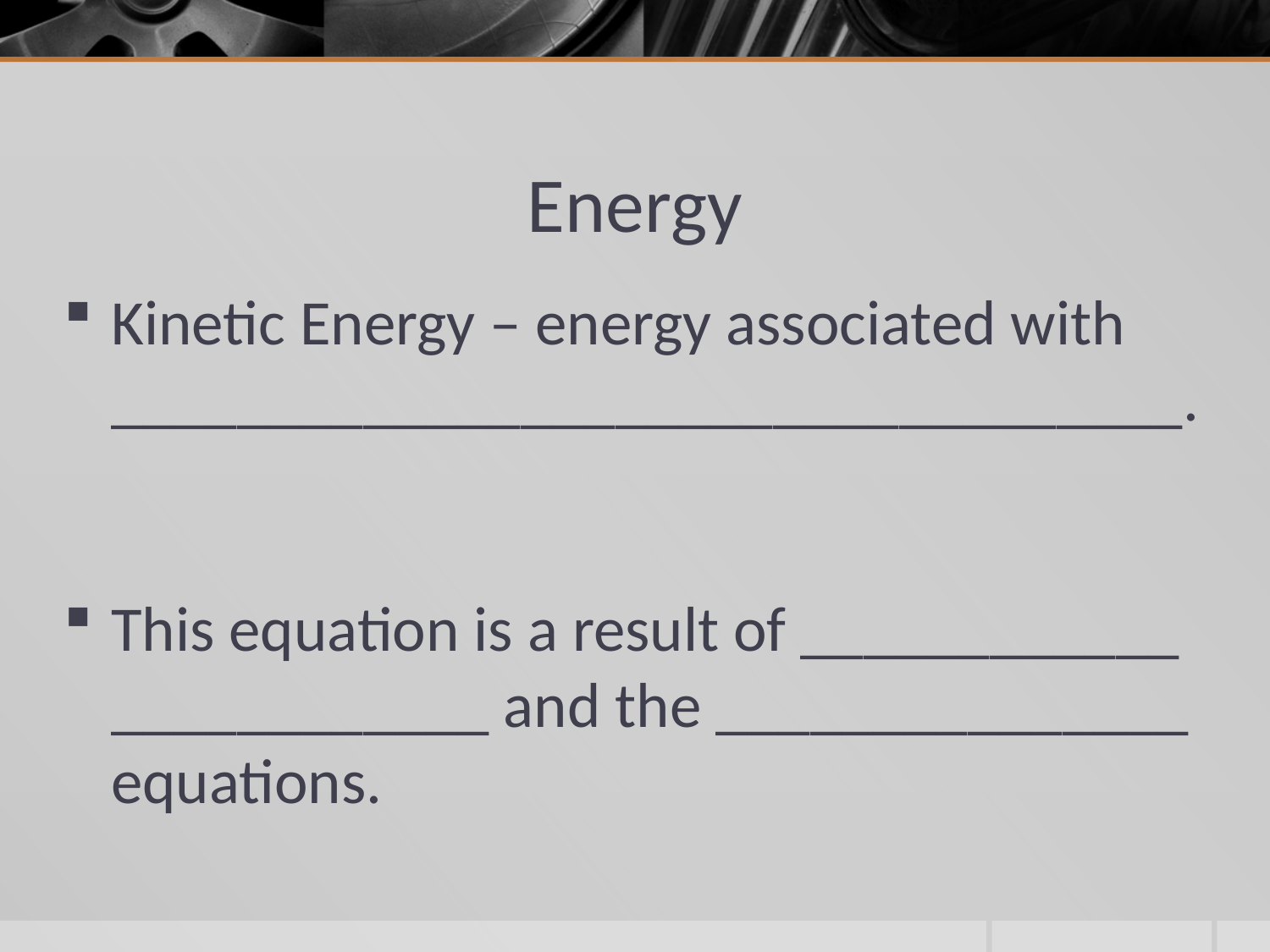

# Energy
Kinetic Energy – energy associated with __________________________________.

This equation is a result of ____________ ____________ and the _______________ equations.